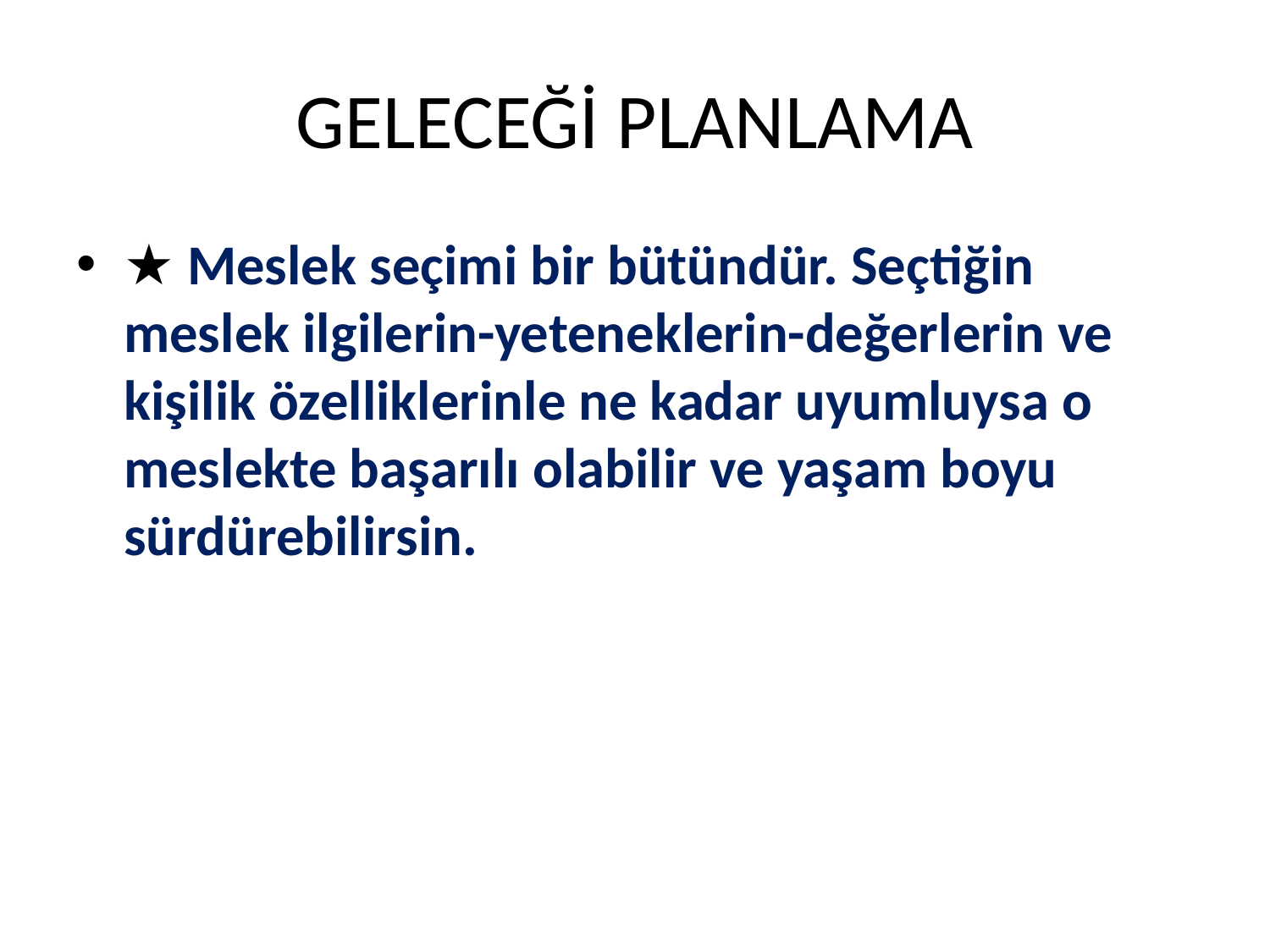

# GELECEĞİ PLANLAMA
★ Meslek seçimi bir bütündür. Seçtiğin meslek ilgilerin-yeteneklerin-değerlerin ve kişilik özelliklerinle ne kadar uyumluysa o meslekte başarılı olabilir ve yaşam boyu sürdürebilirsin.